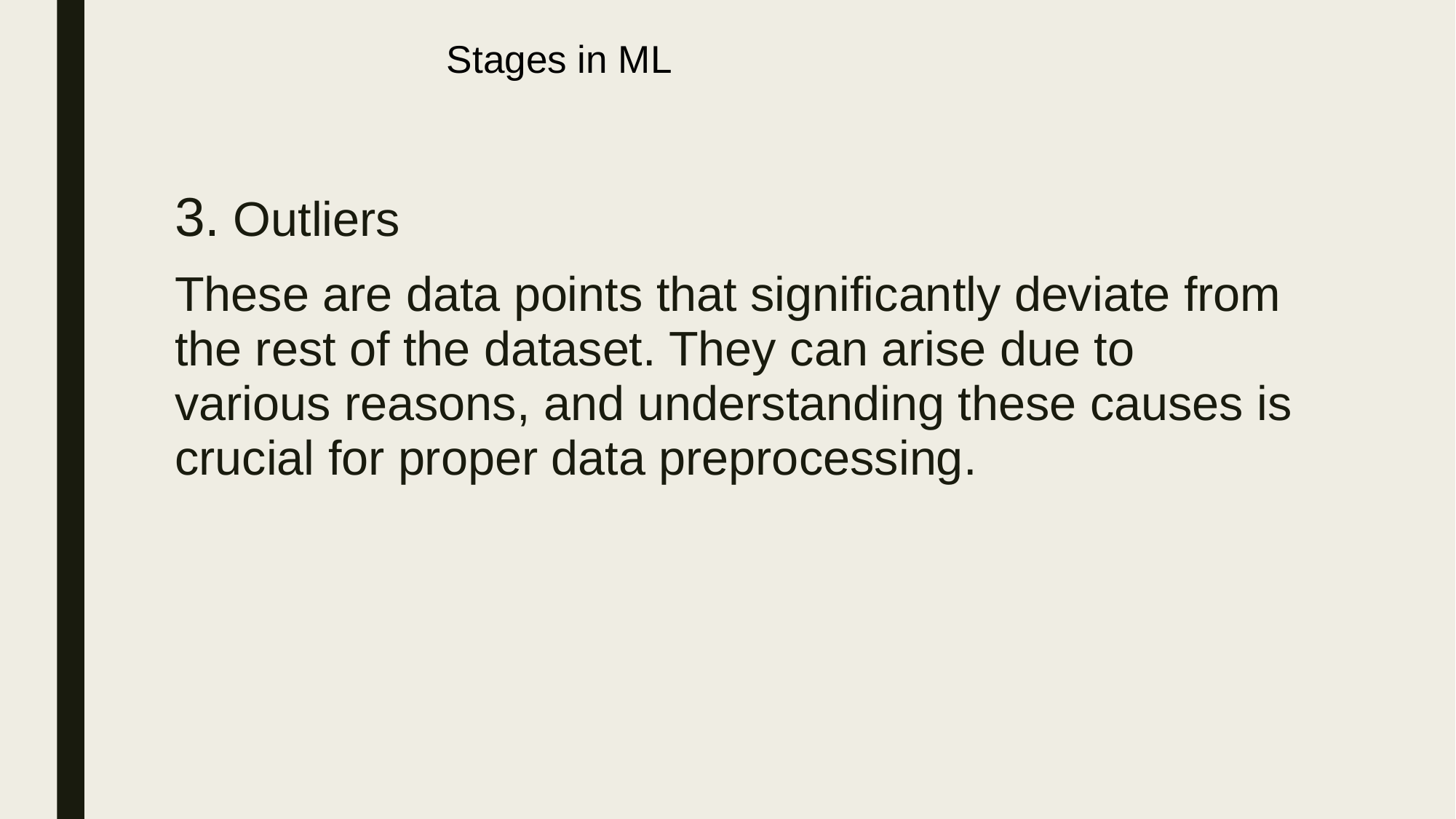

# Stages in ML
3. Outliers
These are data points that significantly deviate from the rest of the dataset. They can arise due to various reasons, and understanding these causes is crucial for proper data preprocessing.